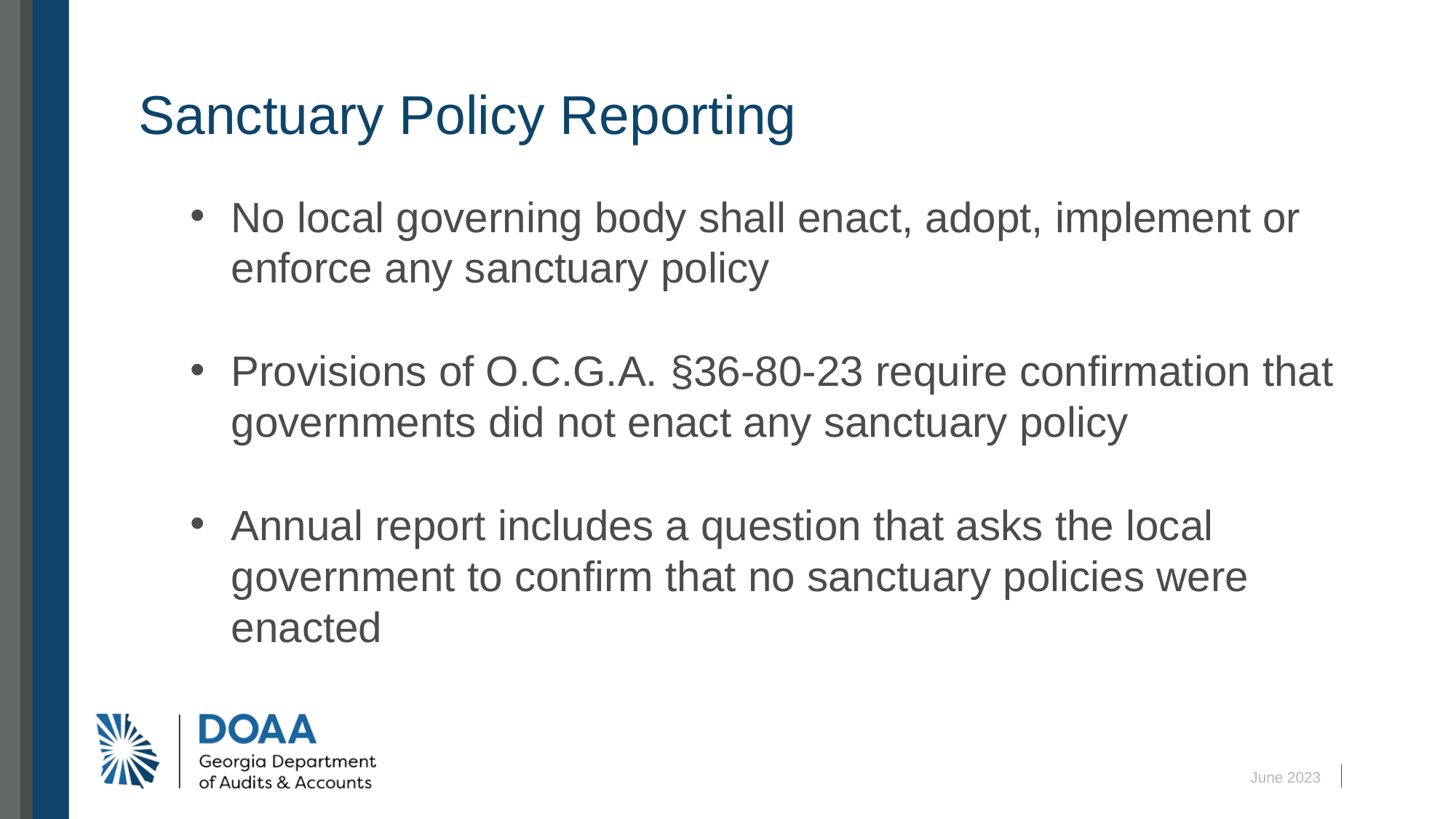

# Sanctuary Policy Reporting
No local governing body shall enact, adopt, implement or enforce any sanctuary policy

Provisions of O.C.G.A. §36-80-23 require confirmation that governments did not enact any sanctuary policy

Annual report includes a question that asks the local government to confirm that no sanctuary policies were enacted
June 2023